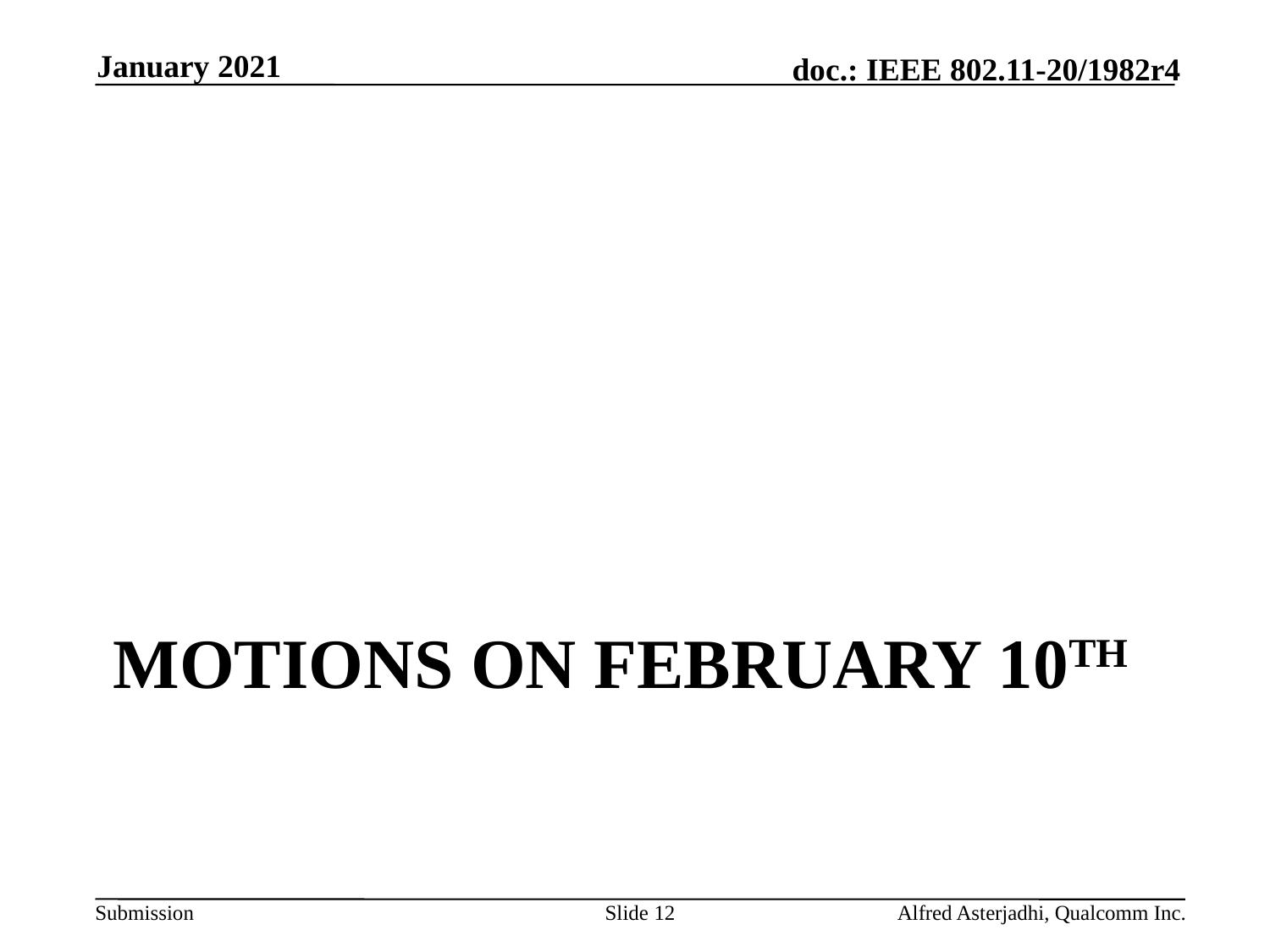

January 2021

# Motions on FEBRUARY 10th
Slide 12
Alfred Asterjadhi, Qualcomm Inc.